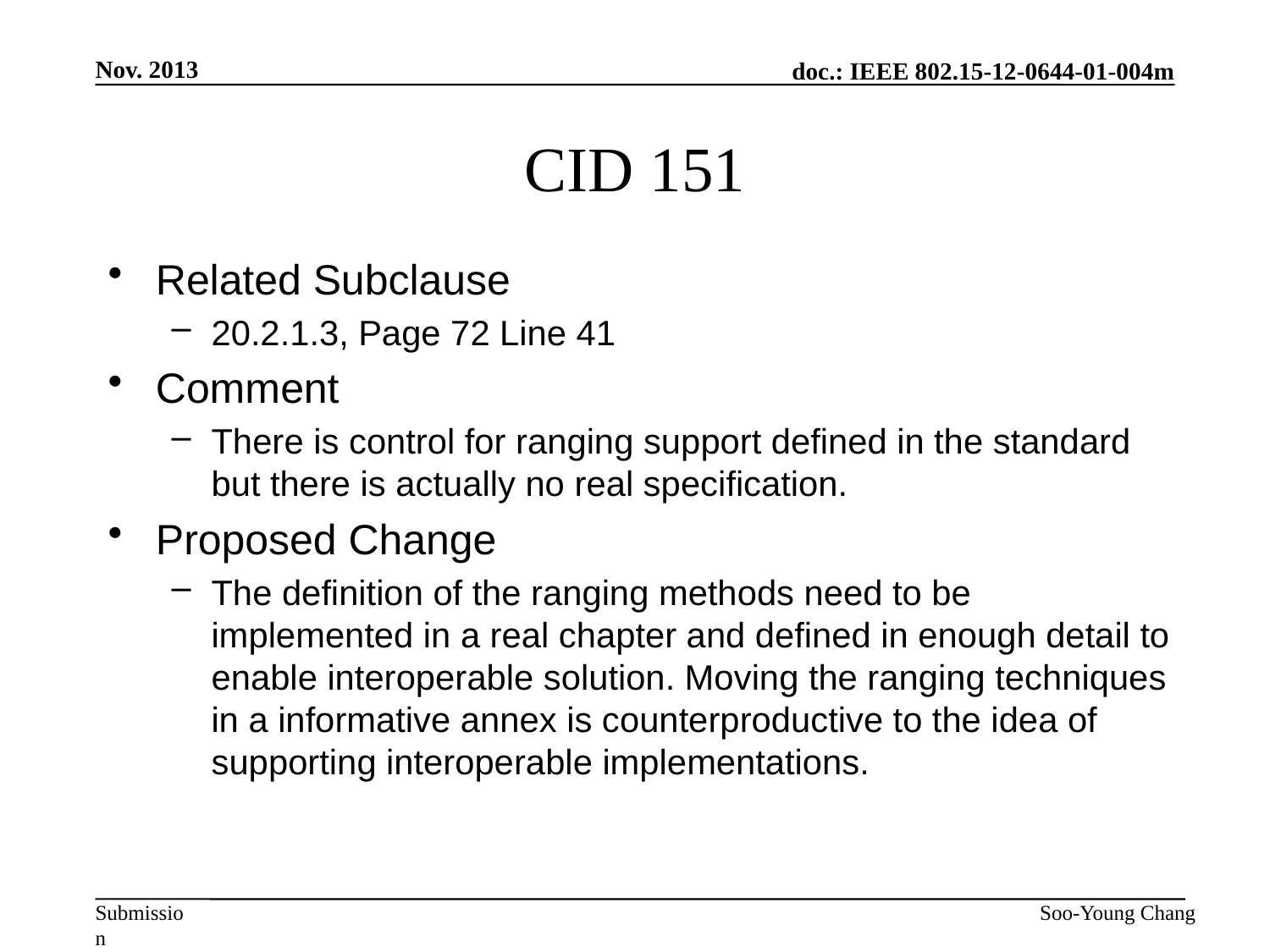

Nov. 2013
# CID 151
Related Subclause
20.2.1.3, Page 72 Line 41
Comment
There is control for ranging support defined in the standard but there is actually no real specification.
Proposed Change
The definition of the ranging methods need to be implemented in a real chapter and defined in enough detail to enable interoperable solution. Moving the ranging techniques in a informative annex is counterproductive to the idea of supporting interoperable implementations.
Soo-Young Chang